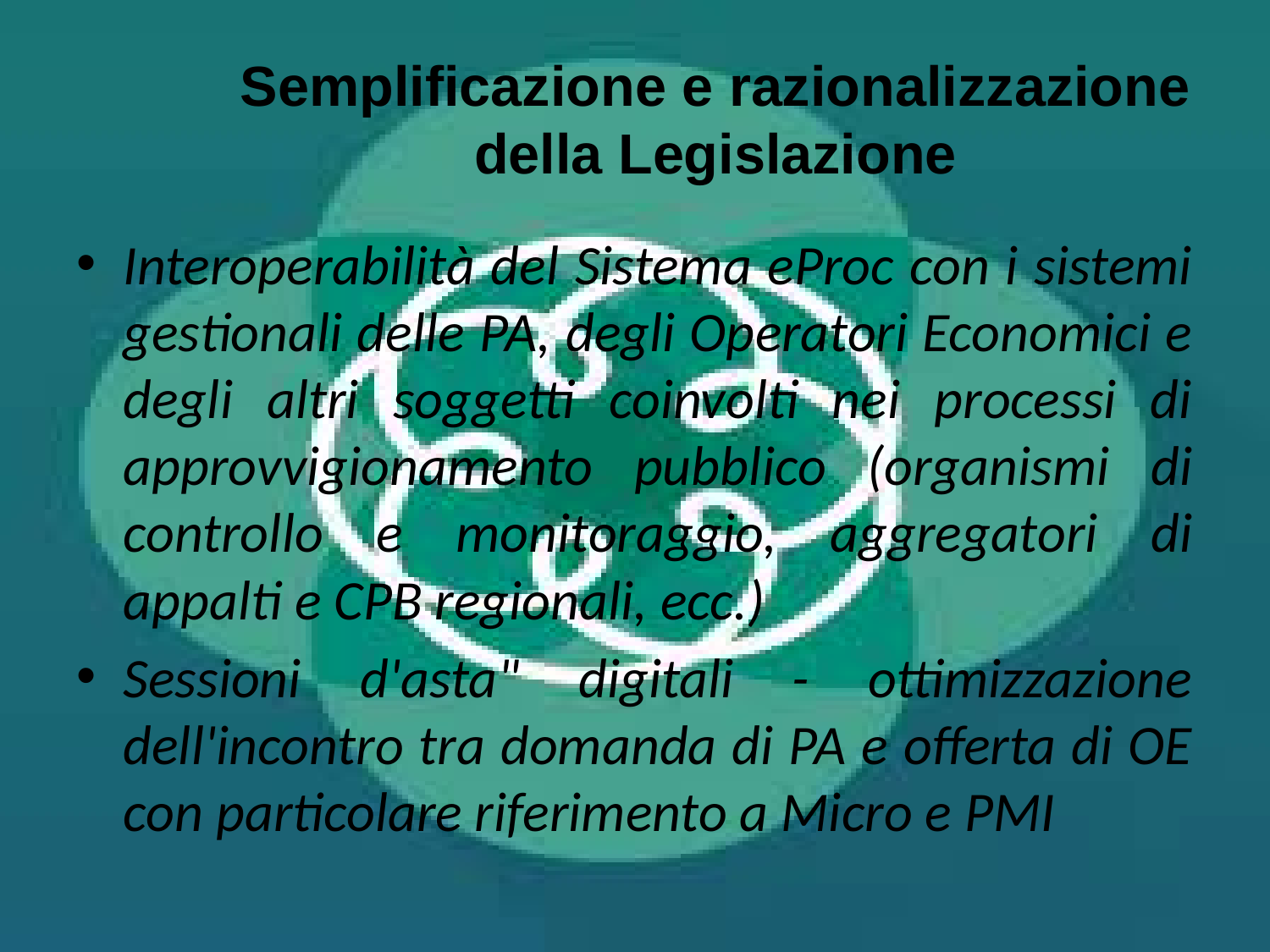

# Semplificazione e razionalizzazione della Legislazione
Interoperabilità del Sistema eProc con i sistemi gestionali delle PA, degli Operatori Economici e degli altri soggetti coinvolti nei processi di approvvigionamento pubblico (organismi di controllo e monitoraggio, aggregatori di appalti e CPB regionali, ecc.)
Sessioni d'asta" digitali - ottimizzazione dell'incontro tra domanda di PA e offerta di OE con particolare riferimento a Micro e PMI